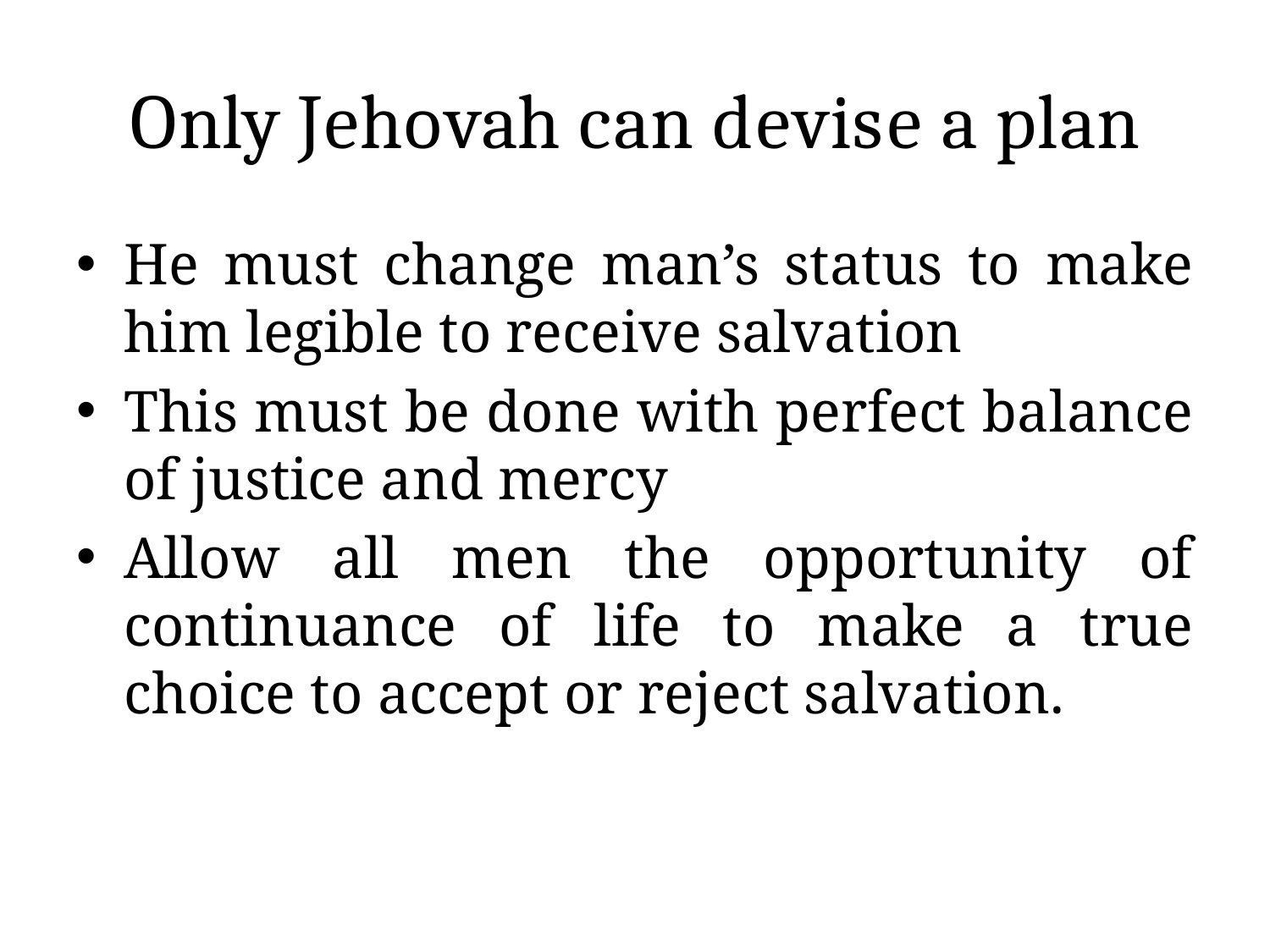

# Only Jehovah can devise a plan
He must change man’s status to make him legible to receive salvation
This must be done with perfect balance of justice and mercy
Allow all men the opportunity of continuance of life to make a true choice to accept or reject salvation.